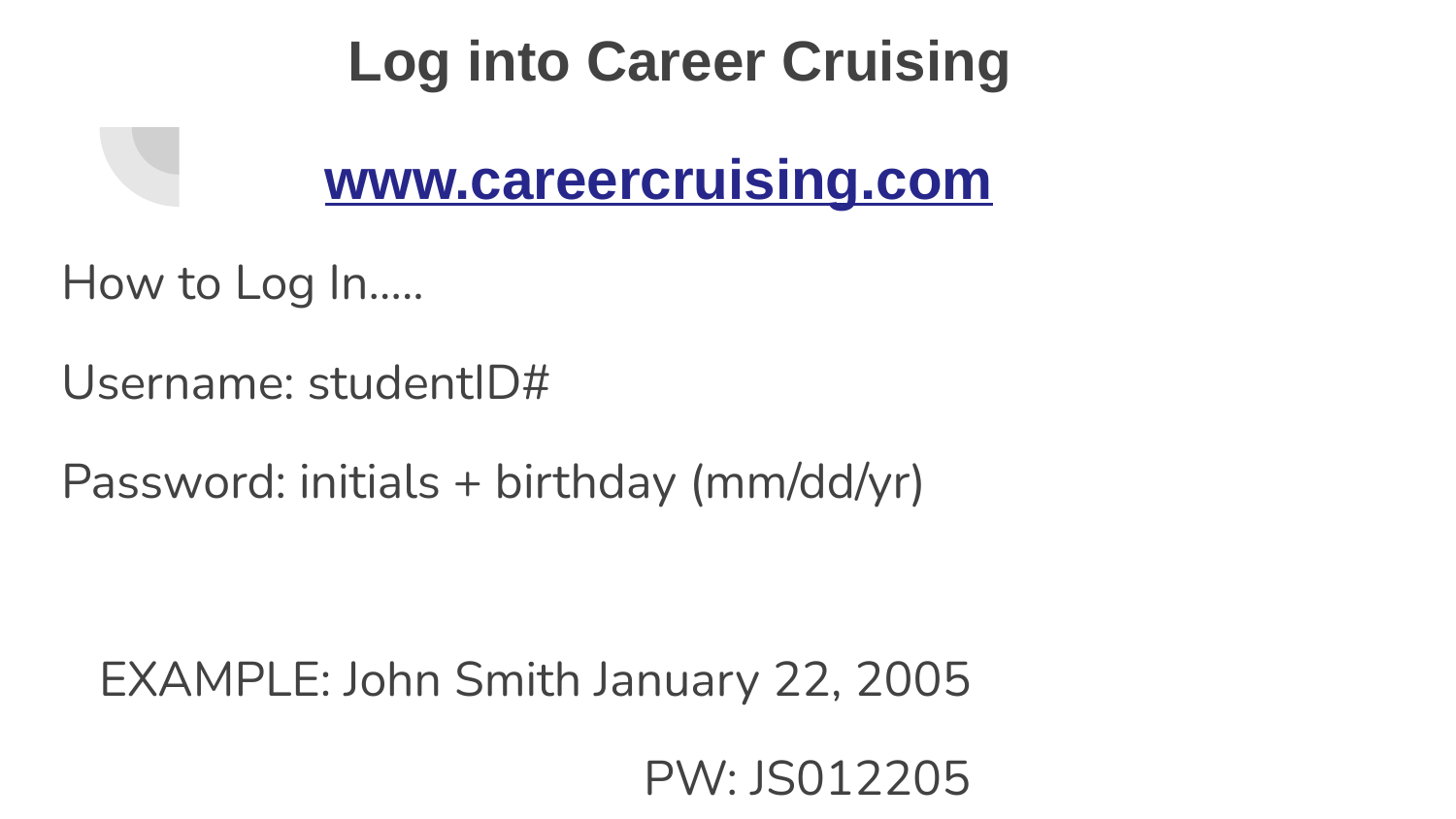

# Log into Career Cruising
      www.careercruising.com
How to Log In…..
Username: studentID#
Password: initials + birthday (mm/dd/yr)

   EXAMPLE: John Smith January 22, 2005
				PW: JS012205